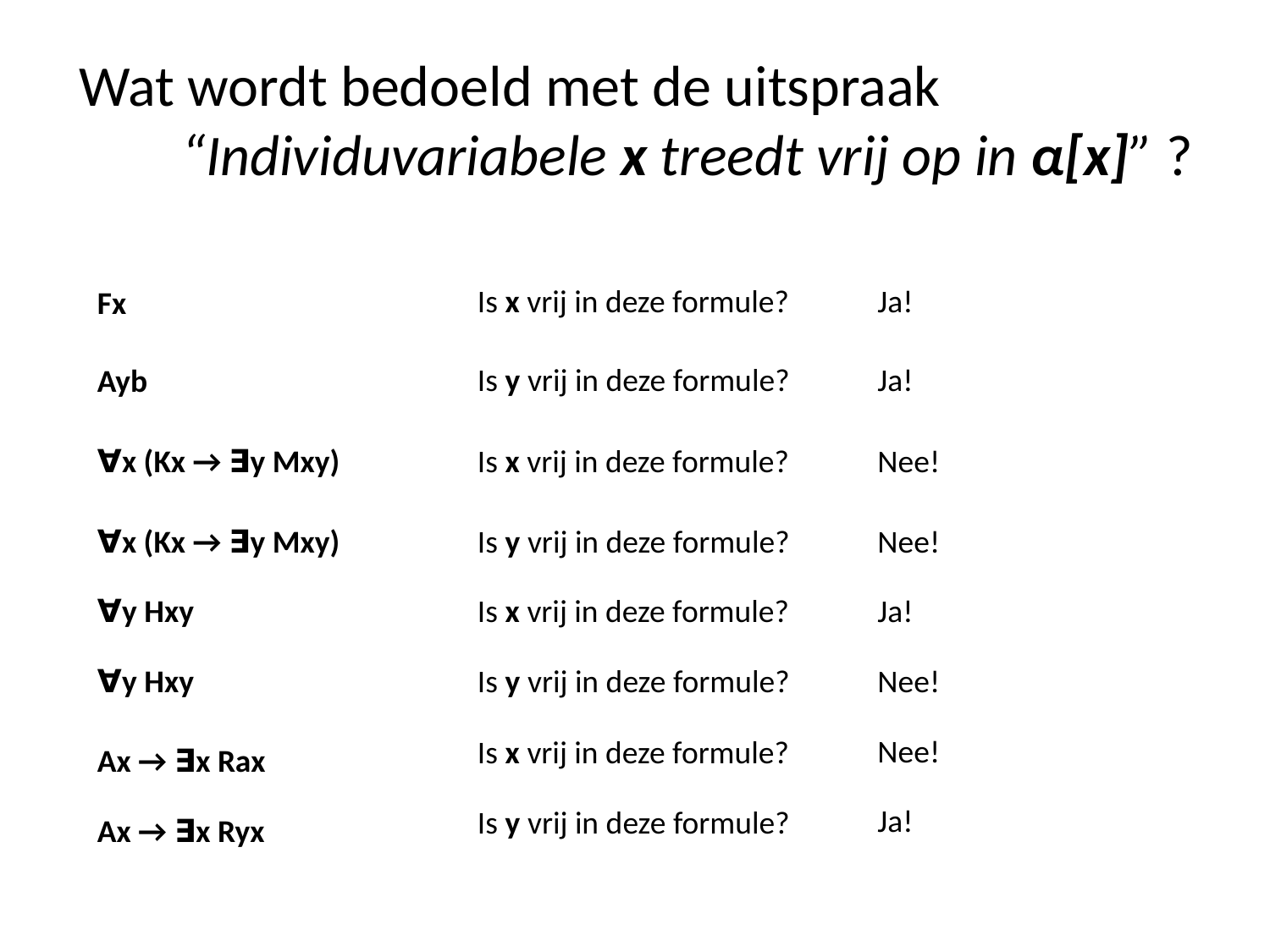

# Wat wordt bedoeld met de uitspraak                            “Individuvariabele x treedt vrij op in α[x]” ?
Is x vrij in deze formule?
Ja!
Fx
Is y vrij in deze formule?
Ja!
Ayb

∀x (Kx → ∃y Mxy)
Is x vrij in deze formule?
Nee!
∀x (Kx → ∃y Mxy)
Is y vrij in deze formule?
Nee!
∀y Hxy
Is x vrij in deze formule?
Ja!
∀y Hxy
Is y vrij in deze formule?
Nee!
Nee!
Is x vrij in deze formule?
Ax → ∃x Rax
Ja!
Is y vrij in deze formule?
Ax → ∃x Ryx